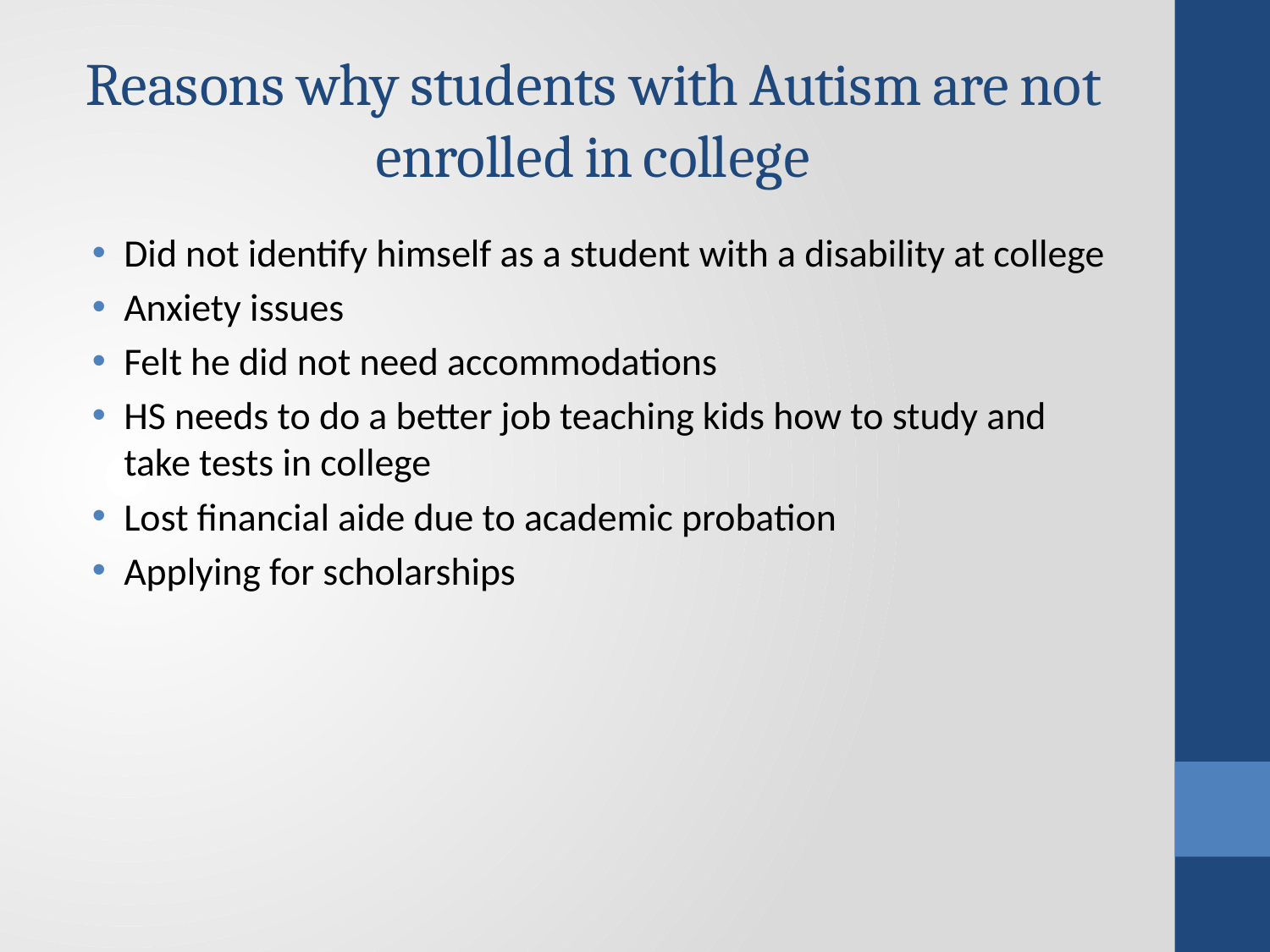

# Reasons why students with Autism are not enrolled in college
Did not identify himself as a student with a disability at college
Anxiety issues
Felt he did not need accommodations
HS needs to do a better job teaching kids how to study and take tests in college
Lost financial aide due to academic probation
Applying for scholarships